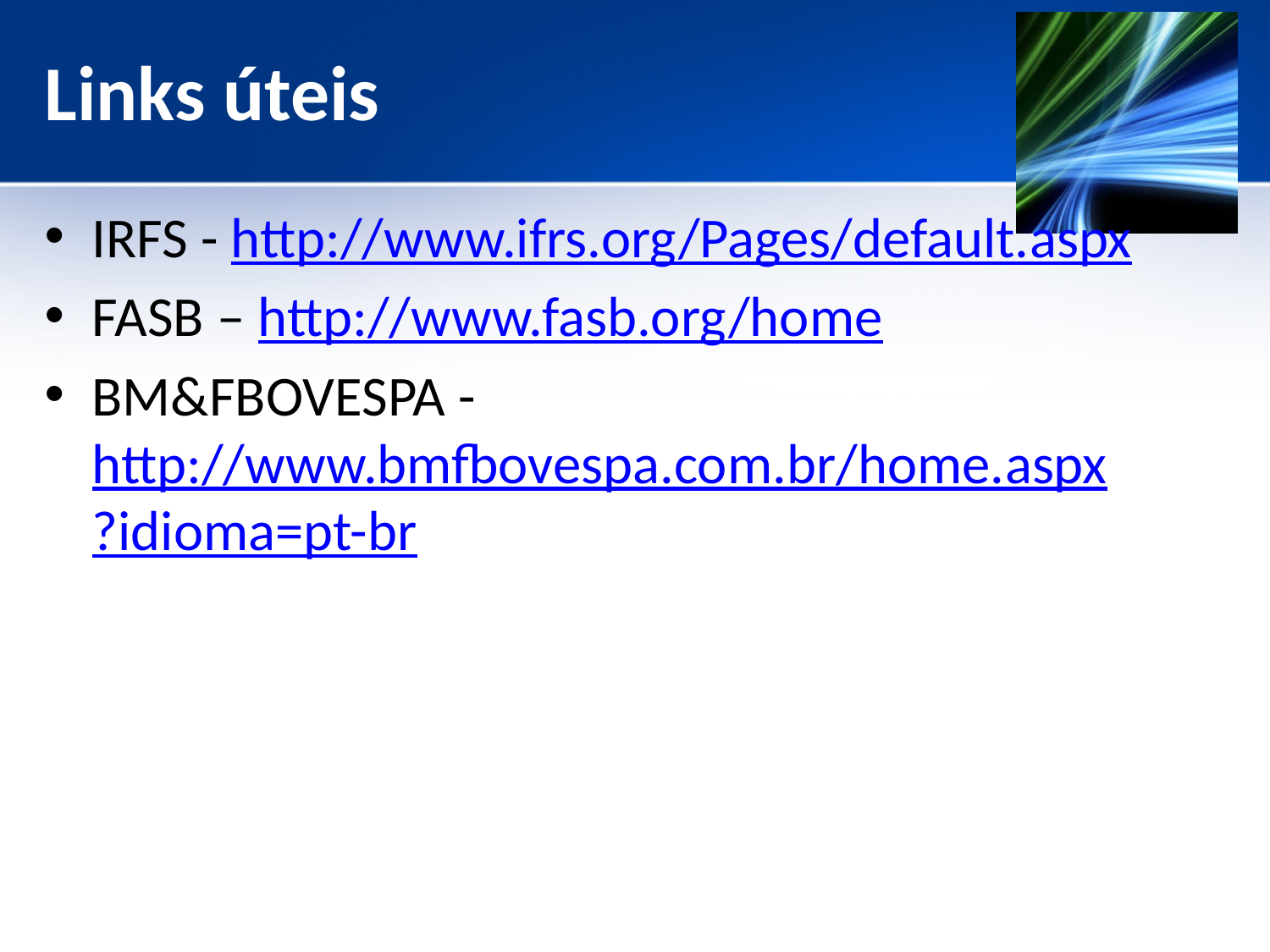

# Links úteis
IRFS - http://www.ifrs.org/Pages/default.aspx
FASB – http://www.fasb.org/home
BM&FBOVESPA - http://www.bmfbovespa.com.br/home.aspx?idioma=pt-br